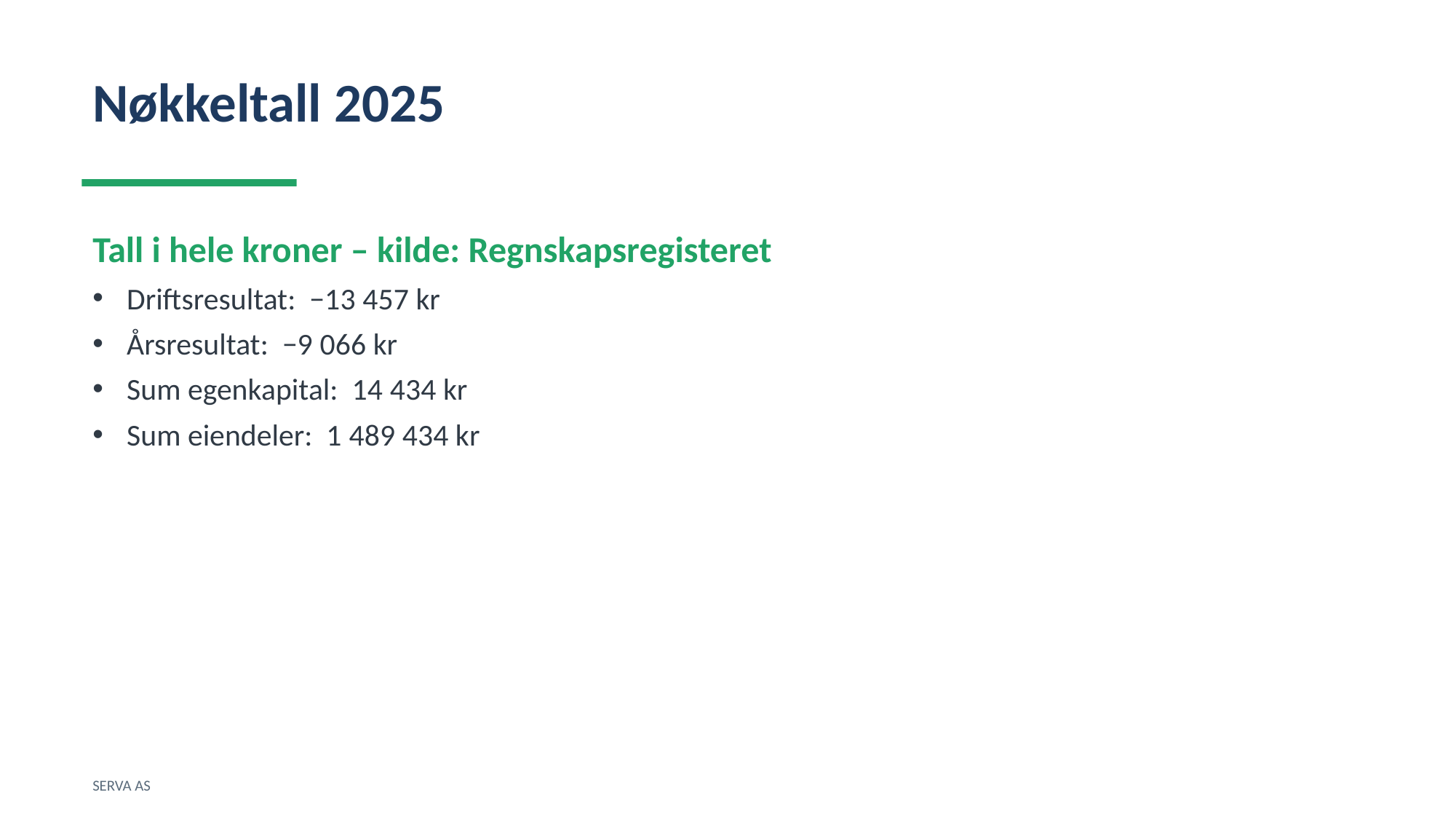

Nøkkeltall 2025

Tall i hele kroner – kilde: Regnskapsregisteret
Driftsresultat:  −13 457 kr
Årsresultat:  −9 066 kr
Sum egenkapital:  14 434 kr
Sum eiendeler:  1 489 434 kr
SERVA AS